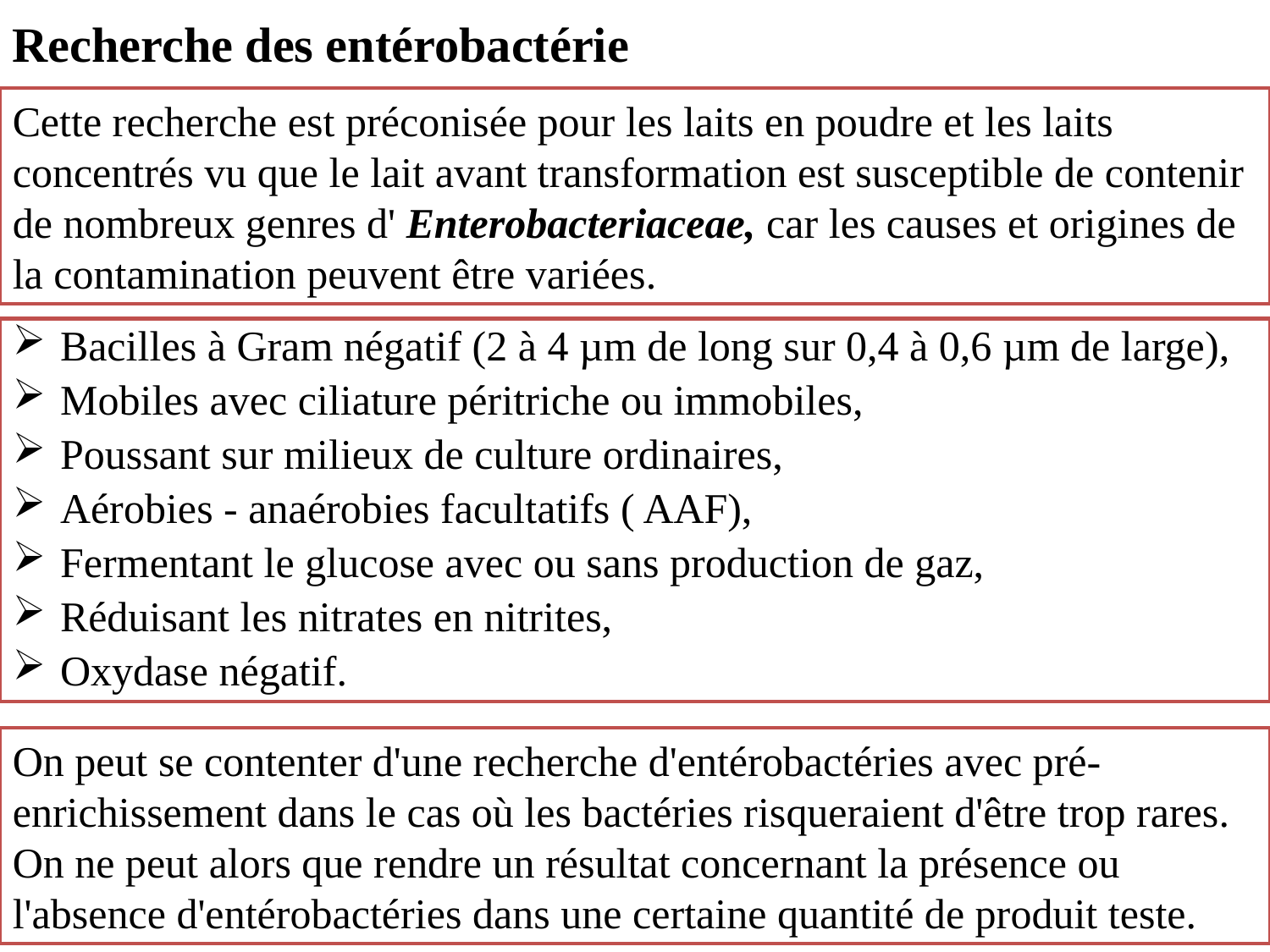

Recherche des entérobactérie
Cette recherche est préconisée pour les laits en poudre et les laits concentrés vu que le lait avant transformation est susceptible de contenir de nombreux genres d' Enterobacteriaceae, car les causes et origines de la contamination peuvent être variées.
Bacilles à Gram négatif (2 à 4 µm de long sur 0,4 à 0,6 µm de large),
Mobiles avec ciliature péritriche ou immobiles,
Poussant sur milieux de culture ordinaires,
Aérobies - anaérobies facultatifs ( AAF),
Fermentant le glucose avec ou sans production de gaz,
Réduisant les nitrates en nitrites,
Oxydase négatif.
On peut se contenter d'une recherche d'entérobactéries avec pré-enrichissement dans le cas où les bactéries risqueraient d'être trop rares. On ne peut alors que rendre un résultat concernant la présence ou l'absence d'entérobactéries dans une certaine quantité de produit teste.